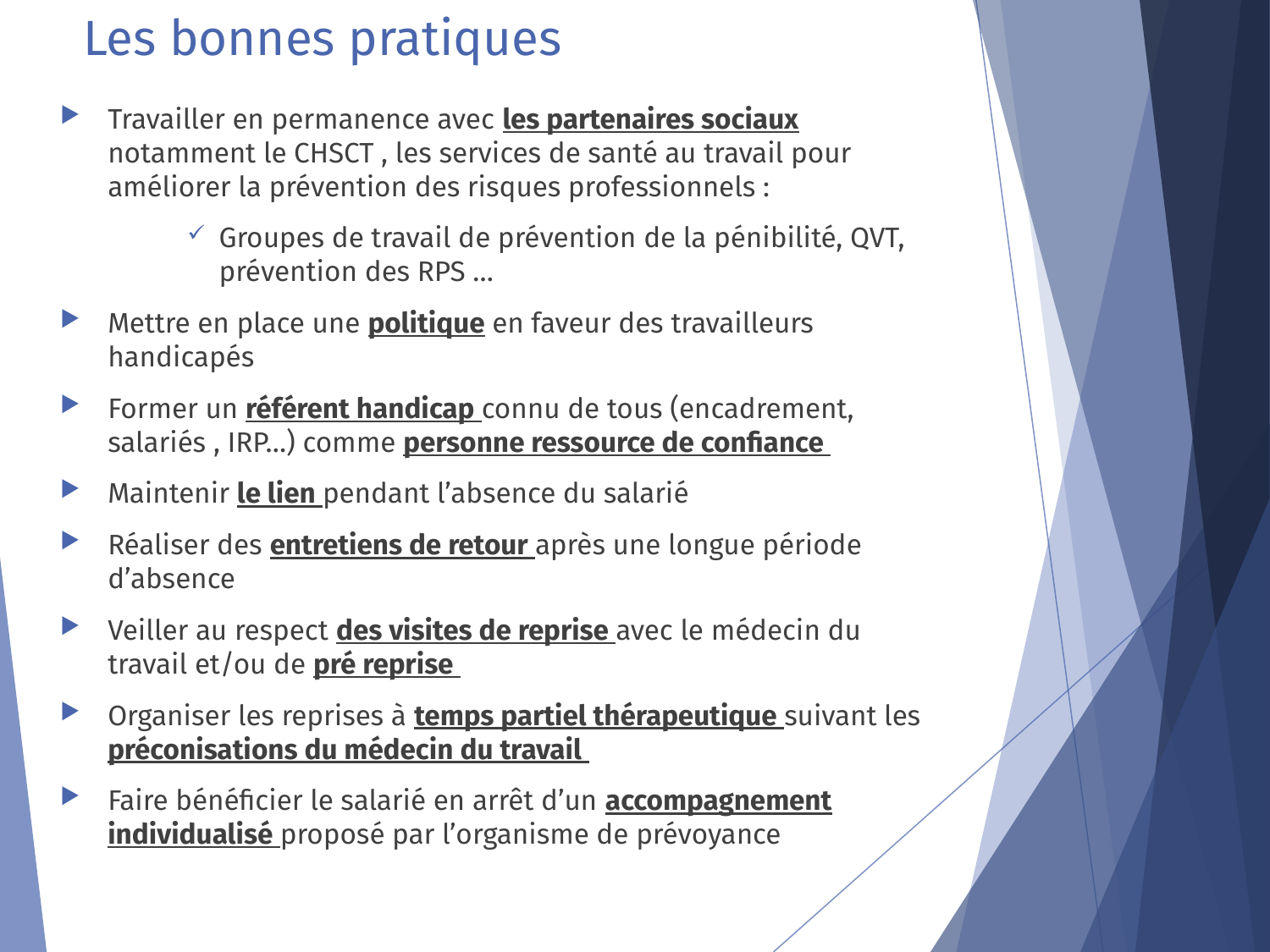

# Les bonnes pratiques
Travailler en permanence avec les partenaires sociaux notamment le CHSCT , les services de santé au travail pour améliorer la prévention des risques professionnels :
Groupes de travail de prévention de la pénibilité, QVT, prévention des RPS …
Mettre en place une politique en faveur des travailleurs handicapés
Former un référent handicap connu de tous (encadrement, salariés , IRP…) comme personne ressource de confiance
Maintenir le lien pendant l’absence du salarié
Réaliser des entretiens de retour après une longue période d’absence
Veiller au respect des visites de reprise avec le médecin du travail et/ou de pré reprise
Organiser les reprises à temps partiel thérapeutique suivant les préconisations du médecin du travail
Faire bénéficier le salarié en arrêt d’un accompagnement individualisé proposé par l’organisme de prévoyance